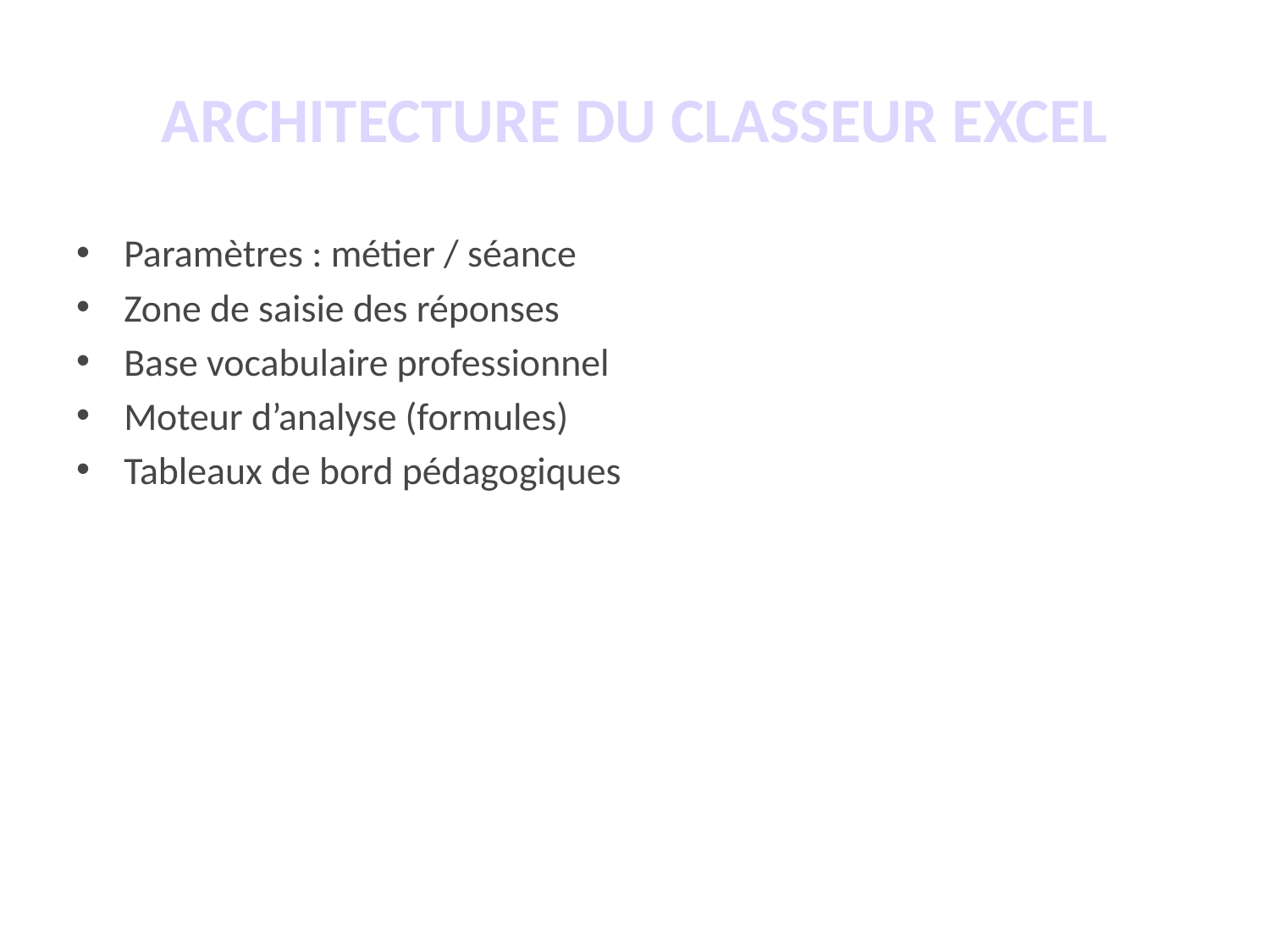

# ARCHITECTURE DU CLASSEUR EXCEL
Paramètres : métier / séance
Zone de saisie des réponses
Base vocabulaire professionnel
Moteur d’analyse (formules)
Tableaux de bord pédagogiques